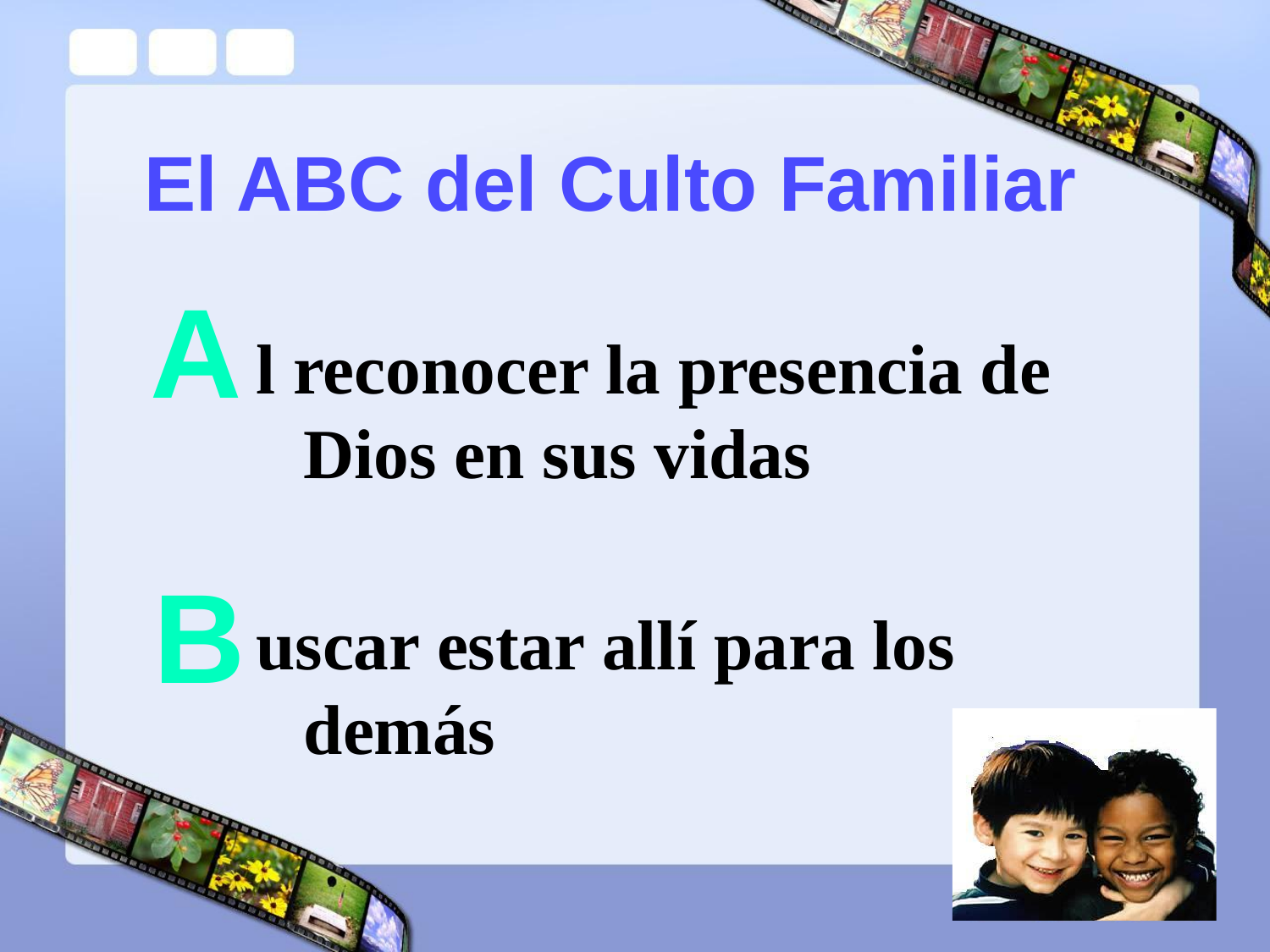

El ABC del Culto Familiar
A
l reconocer la presencia de Dios en sus vidas

uscar estar allí para los demás

B